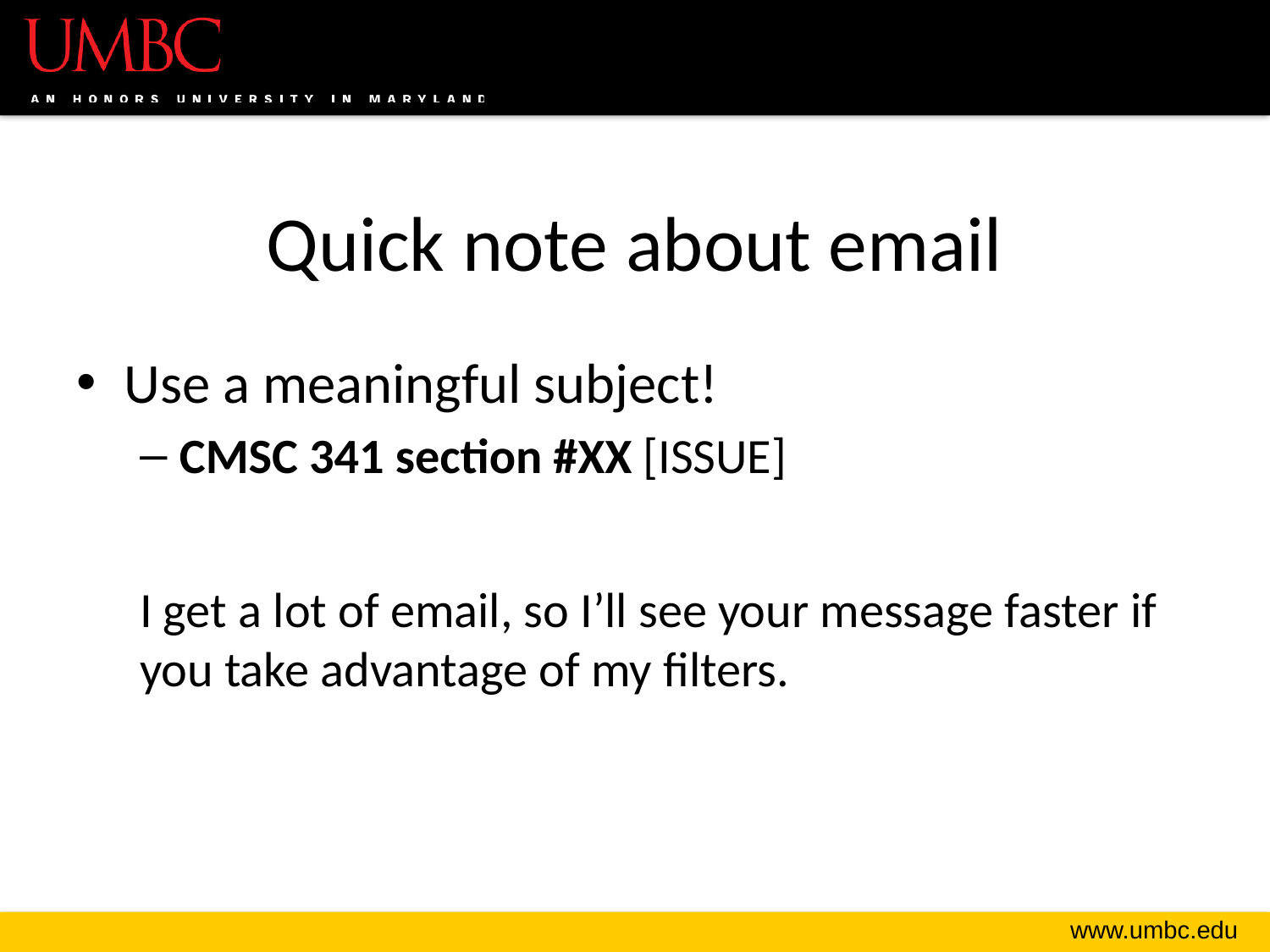

# Quick note about email
Use a meaningful subject!
CMSC 341 section #XX [ISSUE]

I get a lot of email, so I’ll see your message faster if you take advantage of my filters.